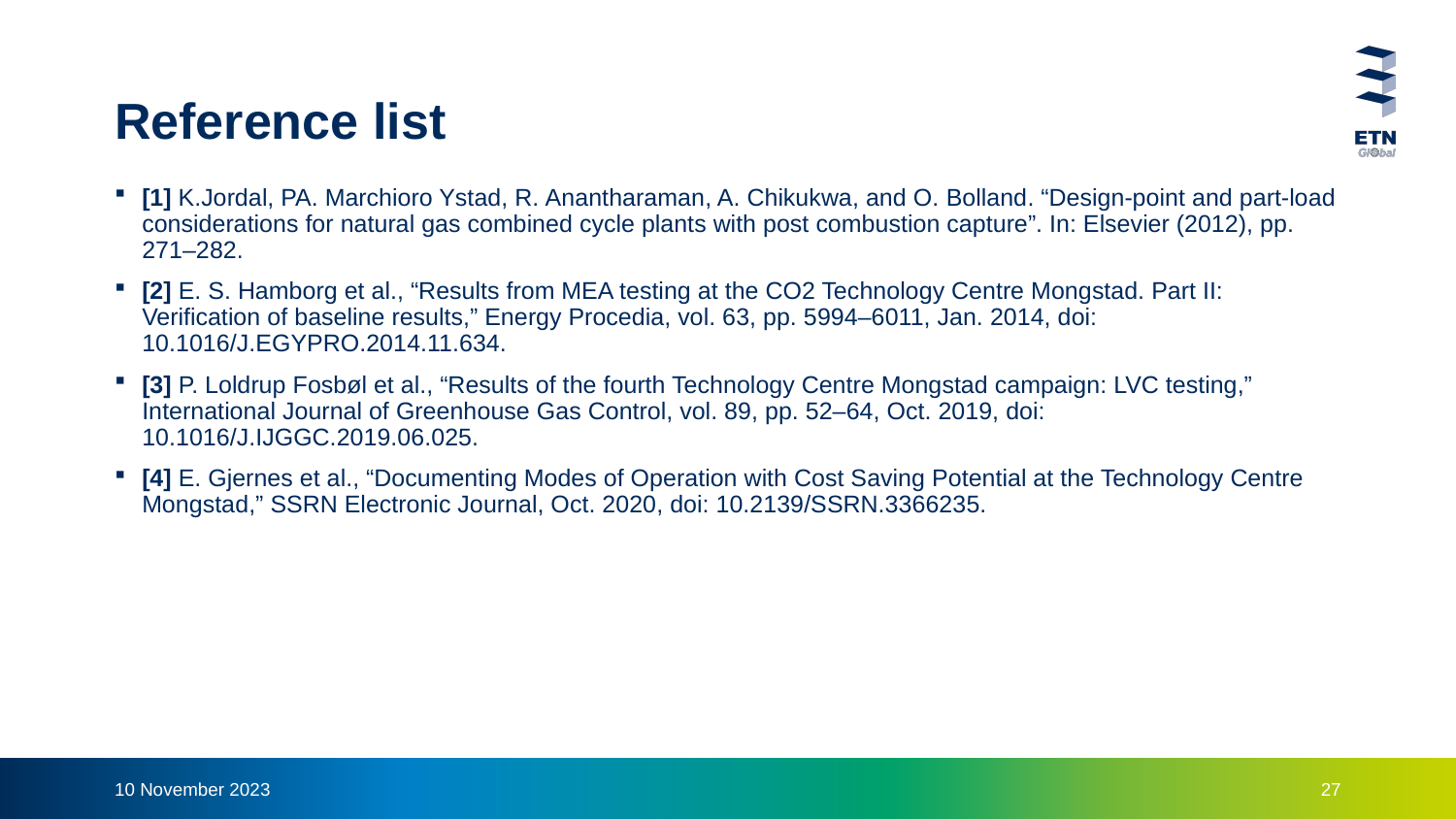

# Reference list
[1] K.Jordal, PA. Marchioro Ystad, R. Anantharaman, A. Chikukwa, and O. Bolland. “Design-point and part-load considerations for natural gas combined cycle plants with post combustion capture”. In: Elsevier (2012), pp. 271–282.
[2] E. S. Hamborg et al., “Results from MEA testing at the CO2 Technology Centre Mongstad. Part II: Verification of baseline results,” Energy Procedia, vol. 63, pp. 5994–6011, Jan. 2014, doi: 10.1016/J.EGYPRO.2014.11.634.
[3] P. Loldrup Fosbøl et al., “Results of the fourth Technology Centre Mongstad campaign: LVC testing,” International Journal of Greenhouse Gas Control, vol. 89, pp. 52–64, Oct. 2019, doi: 10.1016/J.IJGGC.2019.06.025.
[4] E. Gjernes et al., “Documenting Modes of Operation with Cost Saving Potential at the Technology Centre Mongstad,” SSRN Electronic Journal, Oct. 2020, doi: 10.2139/SSRN.3366235.

10 November 2023
27